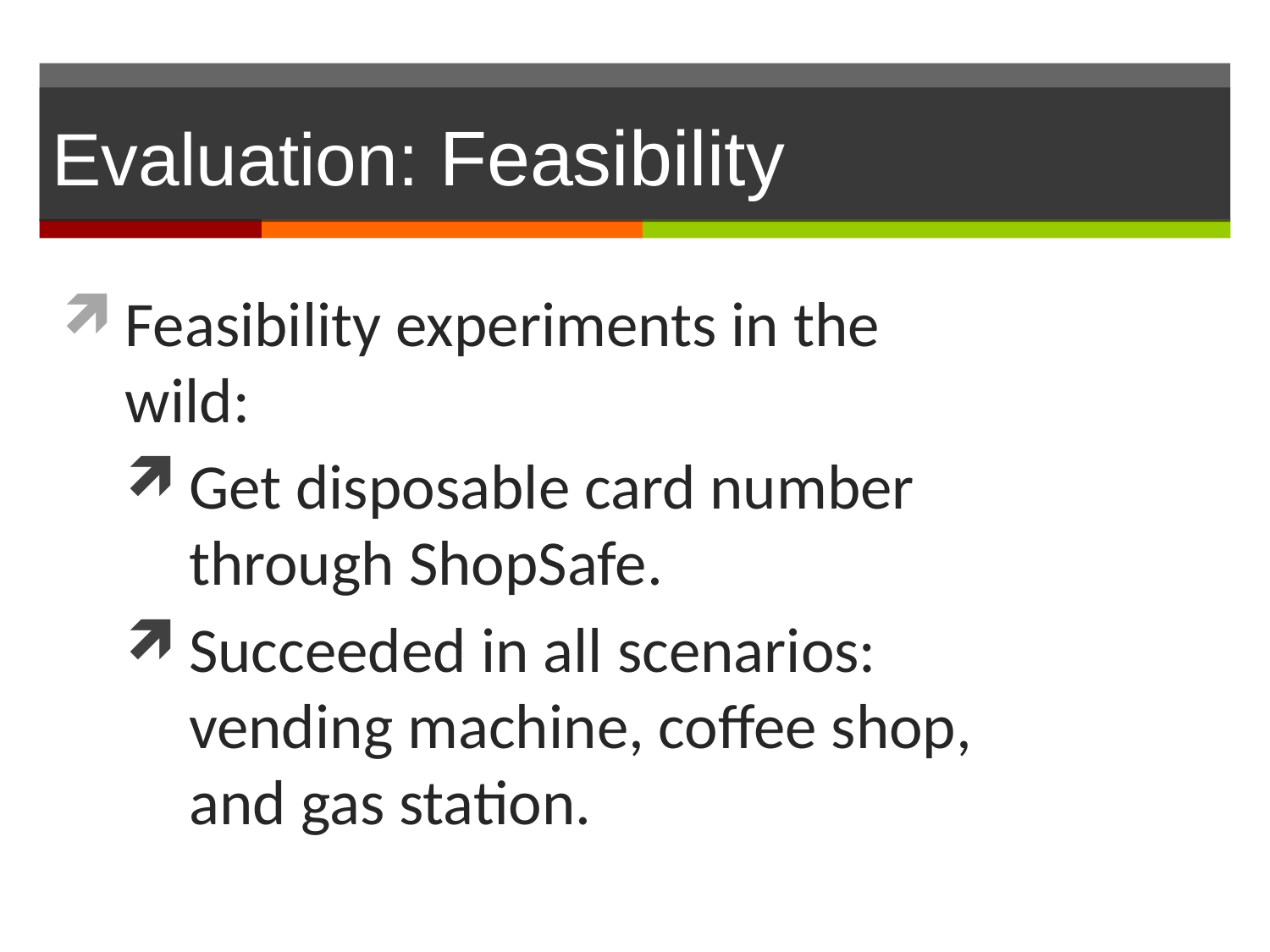

# Evaluation: Feasibility
Feasibility experiments in the wild:
Get disposable card number through ShopSafe.
Succeeded in all scenarios: vending machine, coffee shop, and gas station.